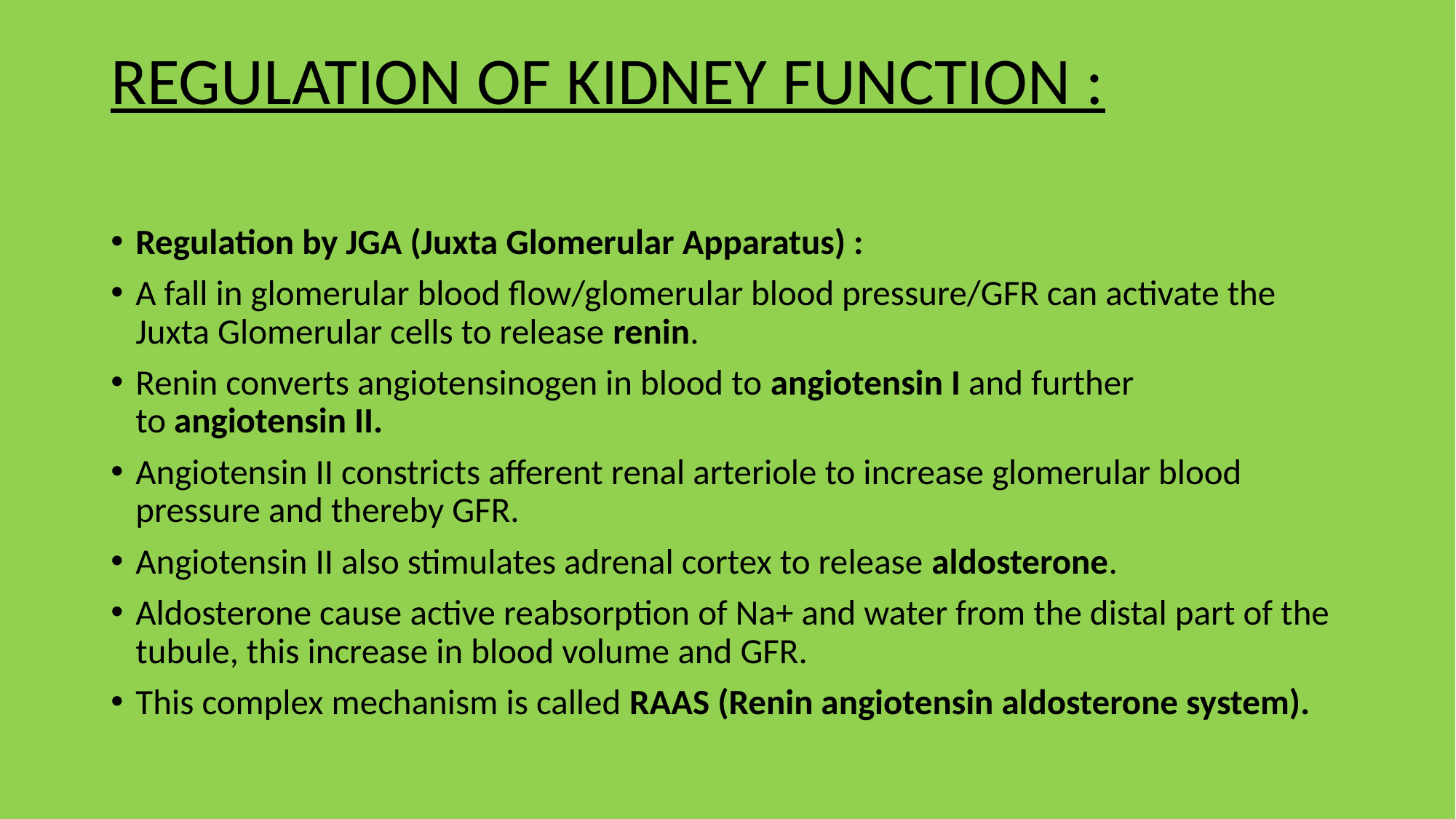

# REGULATION OF KIDNEY FUNCTION :
Regulation by JGA (Juxta Glomerular Apparatus) :
A fall in glomerular blood flow/glomerular blood pressure/GFR can activate the Juxta Glomerular cells to release renin.
Renin converts angiotensinogen in blood to angiotensin I and further to angiotensin II.
Angiotensin II constricts afferent renal arteriole to increase glomerular blood pressure and thereby GFR.
Angiotensin II also stimulates adrenal cortex to release aldosterone.
Aldosterone cause active reabsorption of Na+ and water from the distal part of the tubule, this increase in blood volume and GFR.
This complex mechanism is called RAAS (Renin angiotensin aldosterone system).